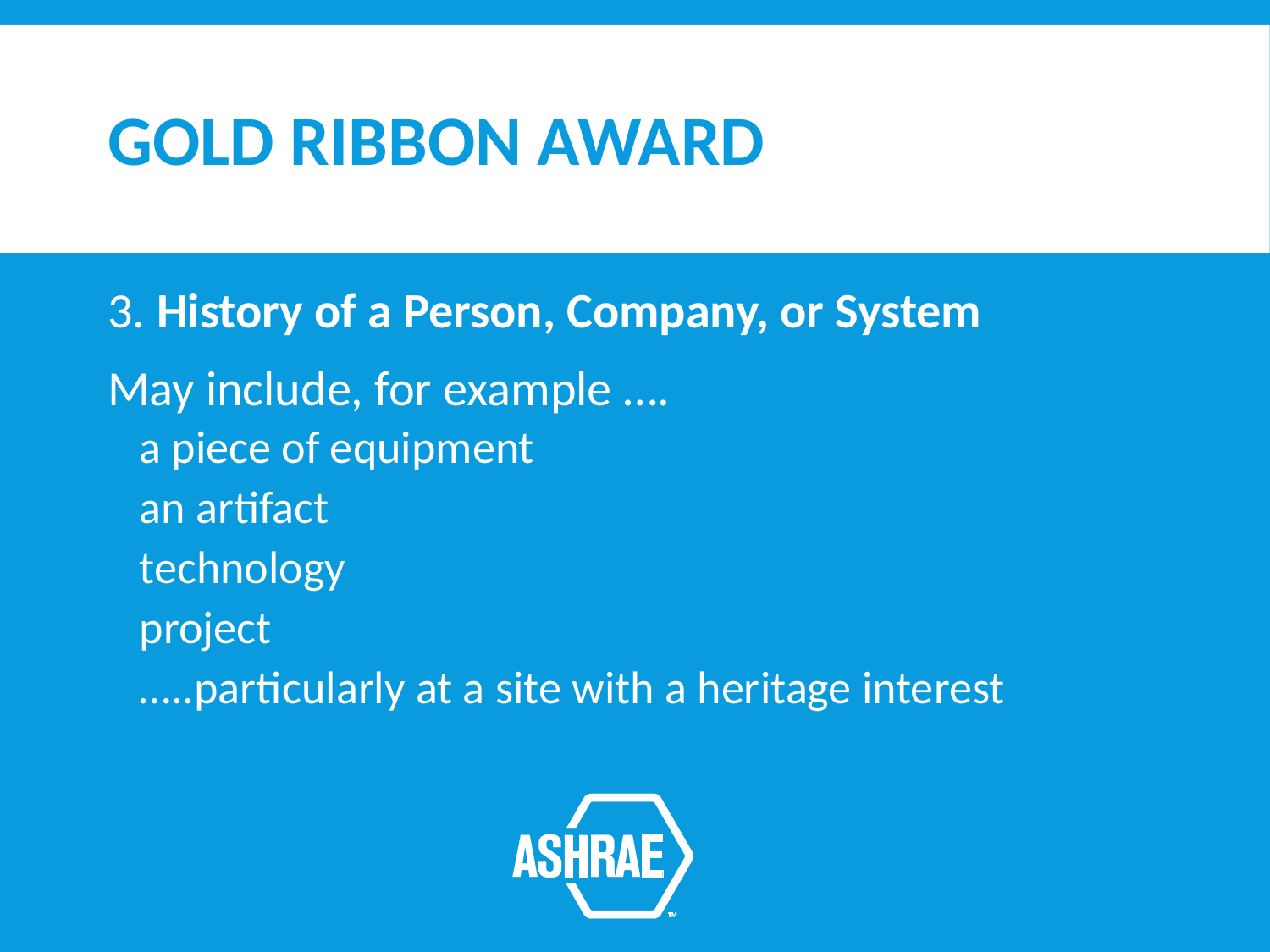

# GOLD RIBBON AWARD
3. History of a Person, Company, or System
May include, for example ….
a piece of equipment
an artifact
technology
project
…..particularly at a site with a heritage interest